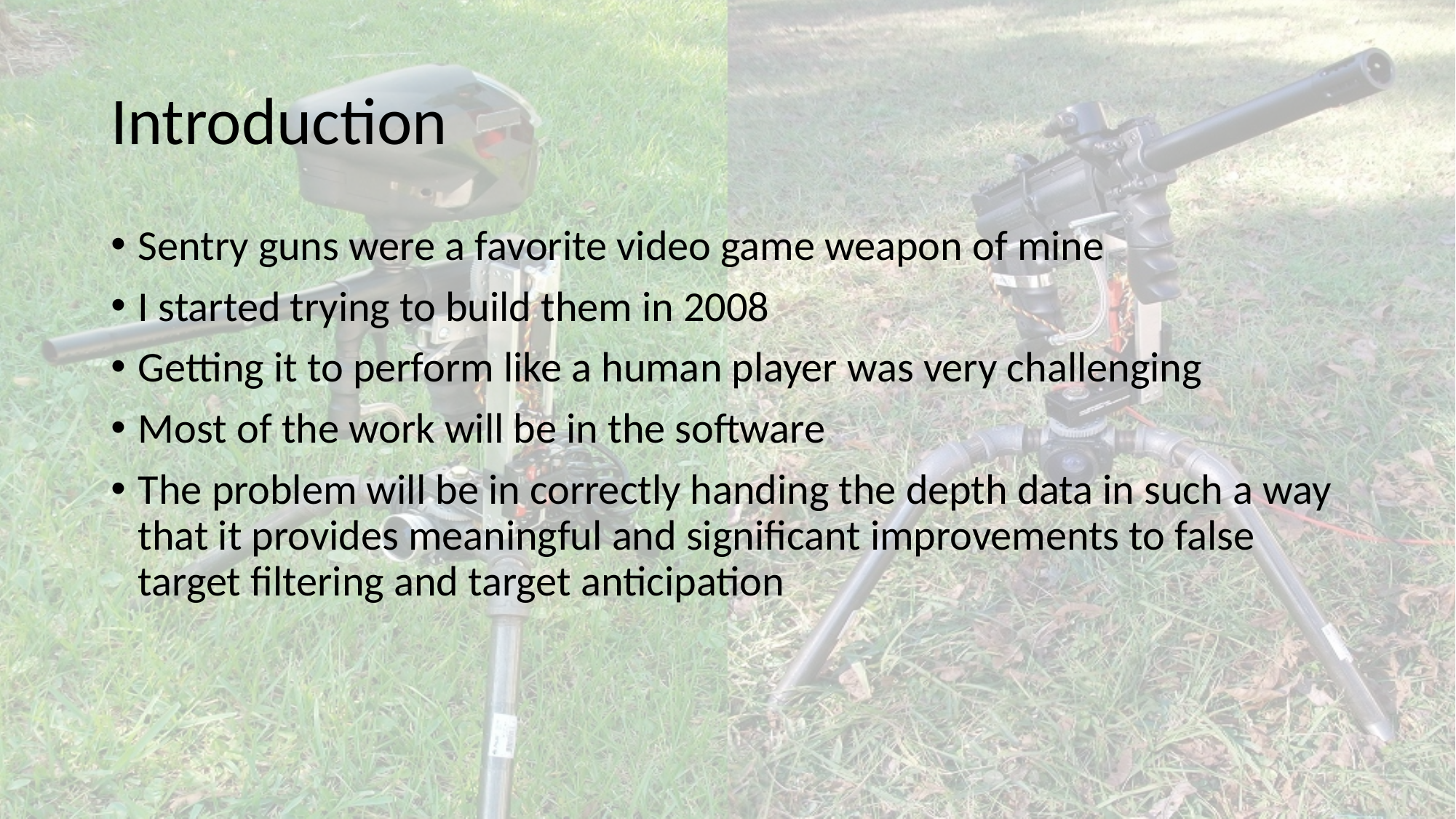

# Introduction
Sentry guns were a favorite video game weapon of mine
I started trying to build them in 2008
Getting it to perform like a human player was very challenging
Most of the work will be in the software
The problem will be in correctly handing the depth data in such a way that it provides meaningful and significant improvements to false target filtering and target anticipation